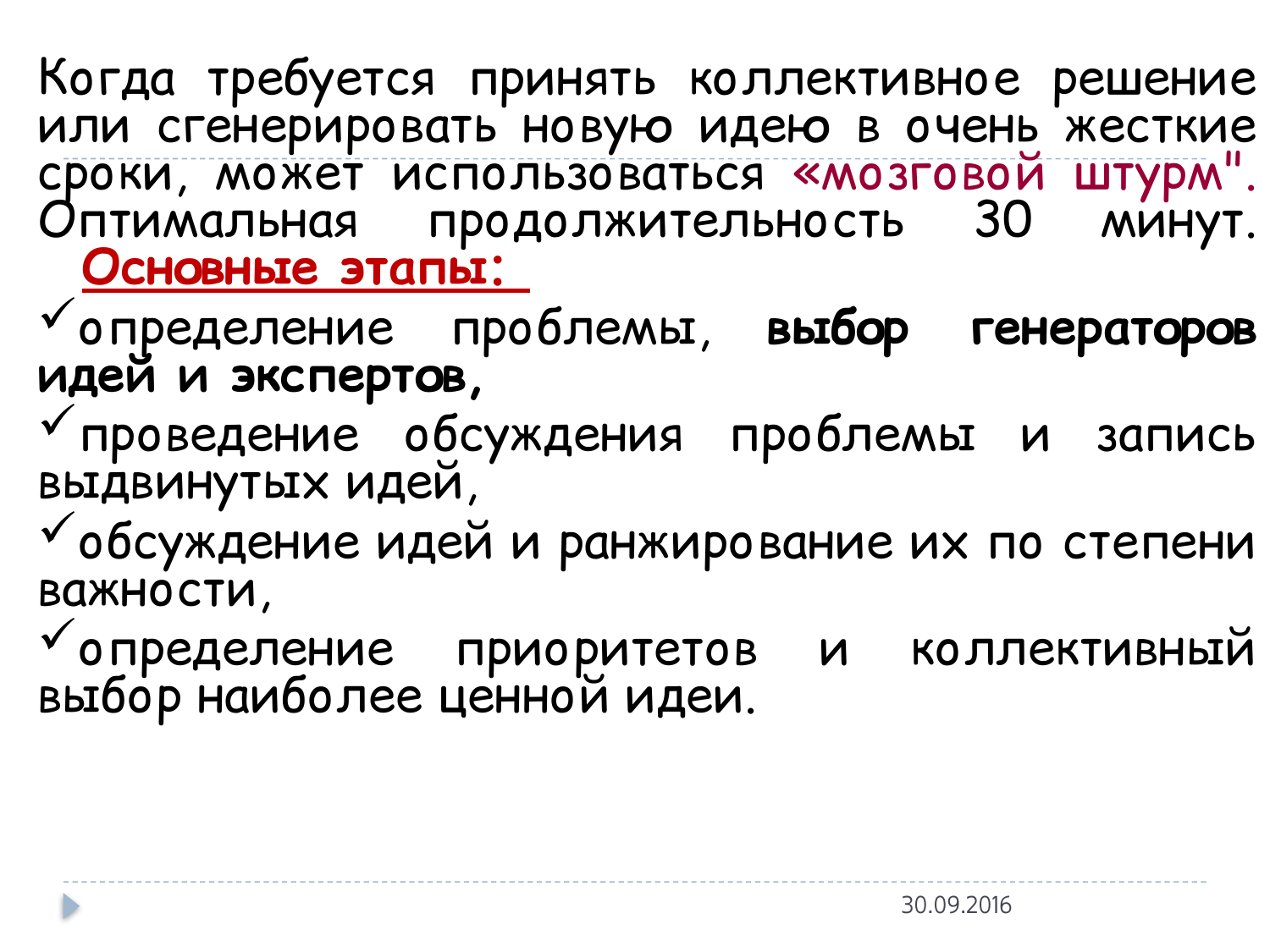

Когда требуется принять коллективное решение или сгенерировать новую идею в очень жесткие сроки, может использоваться «мозговой штурм". Оптимальная продолжительность 30 минут.
   Основные этапы:
определение проблемы, выбор генераторов идей и экспертов,
проведение обсуждения проблемы и запись выдвинутых идей,
обсуждение идей и ранжирование их по степени важности,
определение приоритетов и коллективный выбор наиболее ценной идеи.

30.09.2016